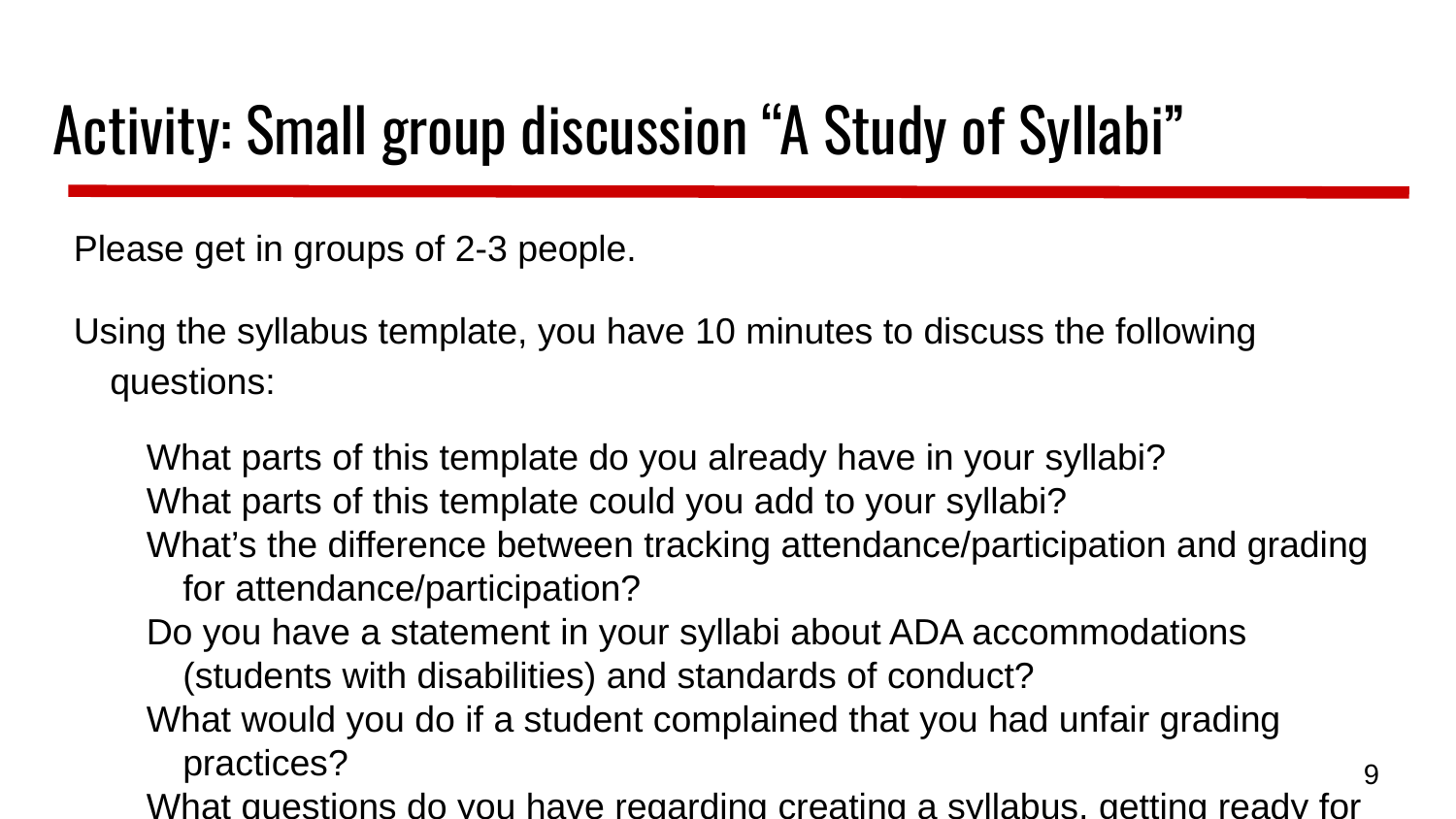

# Activity: Small group discussion “A Study of Syllabi”
Please get in groups of 2-3 people.
Using the syllabus template, you have 10 minutes to discuss the following questions:
What parts of this template do you already have in your syllabi?
What parts of this template could you add to your syllabi?
What’s the difference between tracking attendance/participation and grading for attendance/participation?
Do you have a statement in your syllabi about ADA accommodations (students with disabilities) and standards of conduct?
What would you do if a student complained that you had unfair grading practices?
What questions do you have regarding creating a syllabus, getting ready for the first day of class, ensuring a successful semester? (Post questions to Padlet Wall)
9